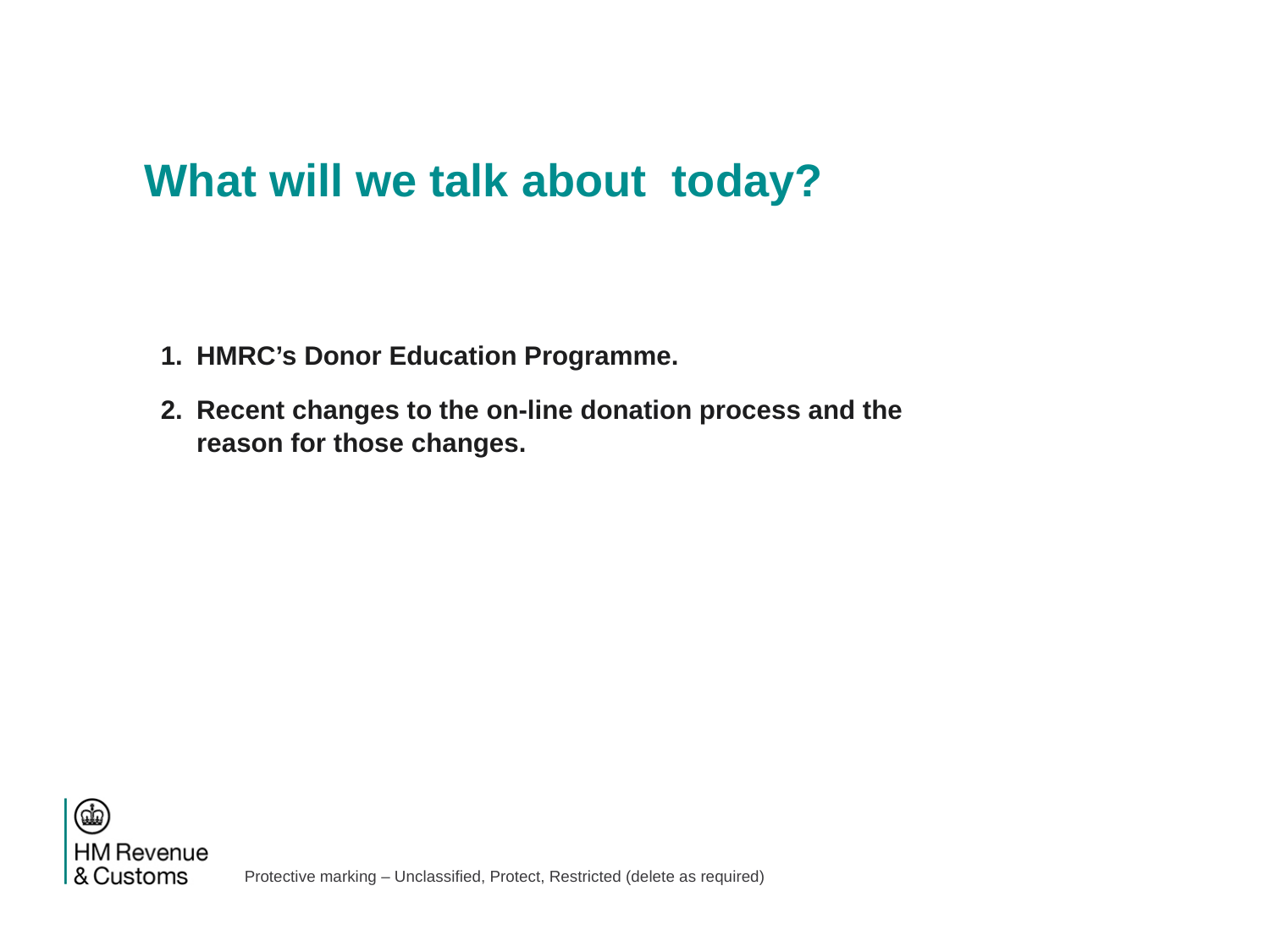

# What will we talk about  today?
HMRC’s Donor Education Programme.
Recent changes to the on-line donation process and the reason for those changes.